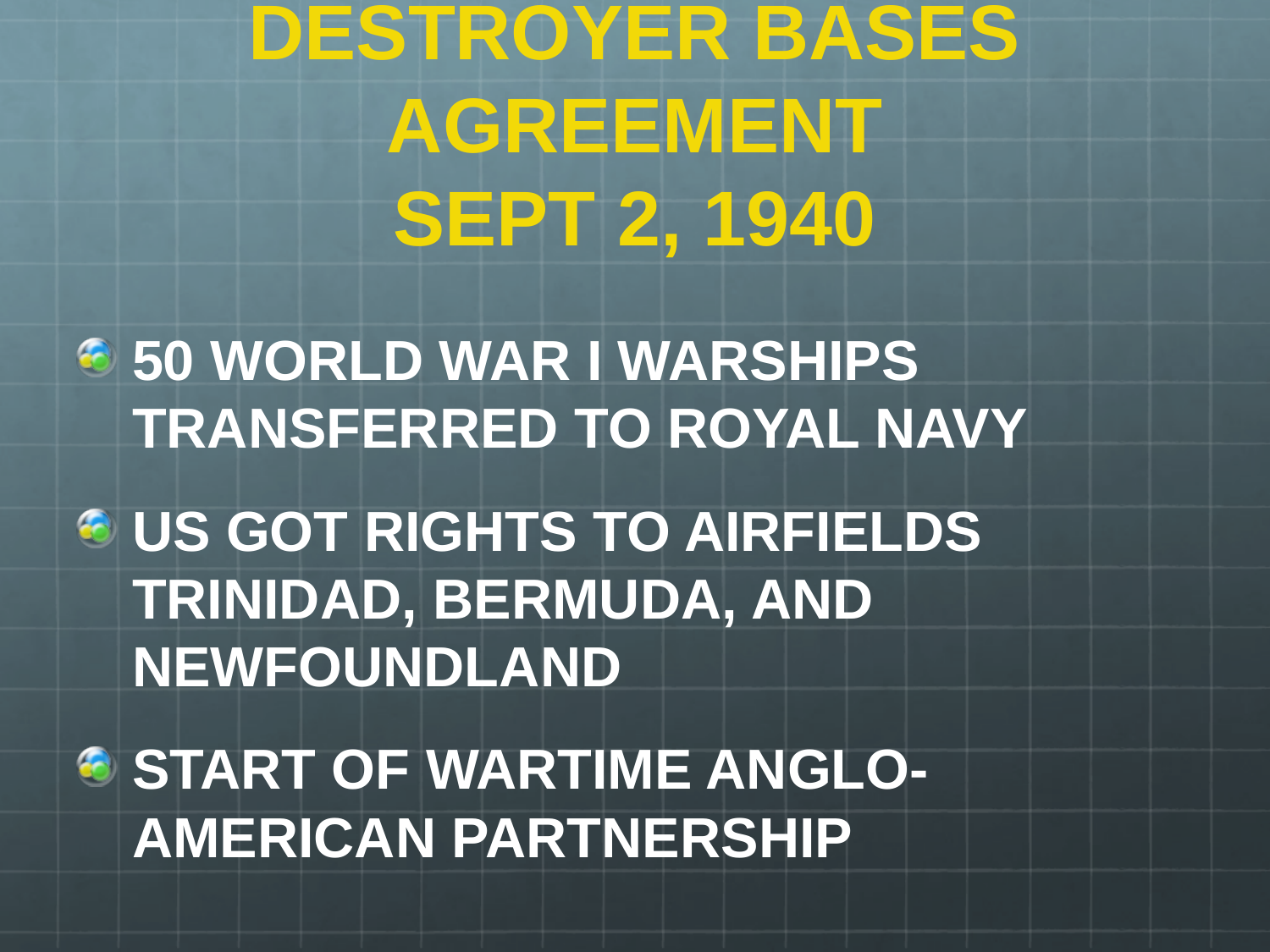

# DESTROYER BASES AGREEMENT SEPT 2, 1940
50 WORLD WAR I WARSHIPS TRANSFERRED TO ROYAL NAVY
US GOT RIGHTS TO AIRFIELDS TRINIDAD, BERMUDA, AND NEWFOUNDLAND
START OF WARTIME ANGLO-AMERICAN PARTNERSHIP